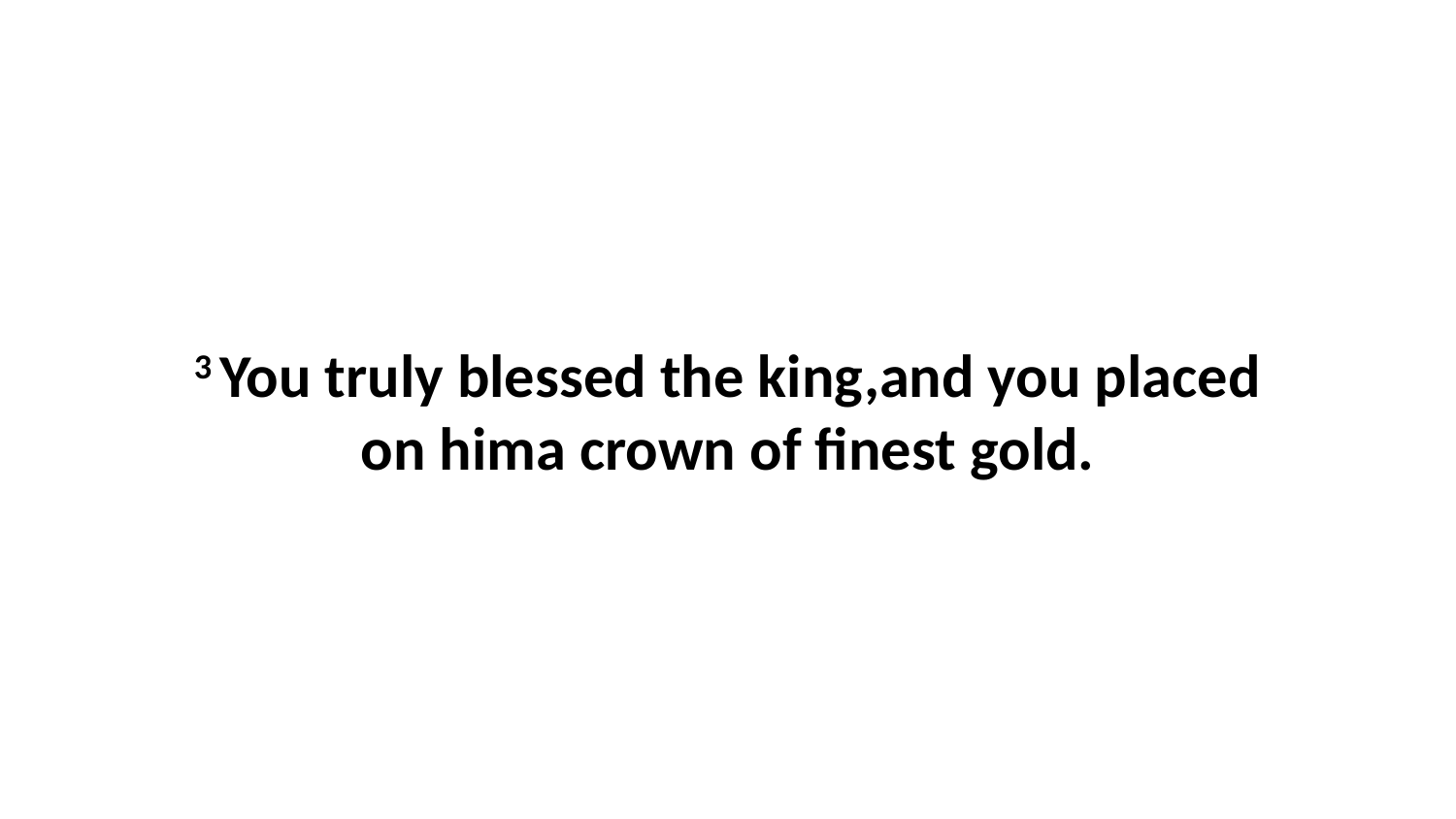

3 You truly blessed the king,and you placed on hima crown of finest gold.